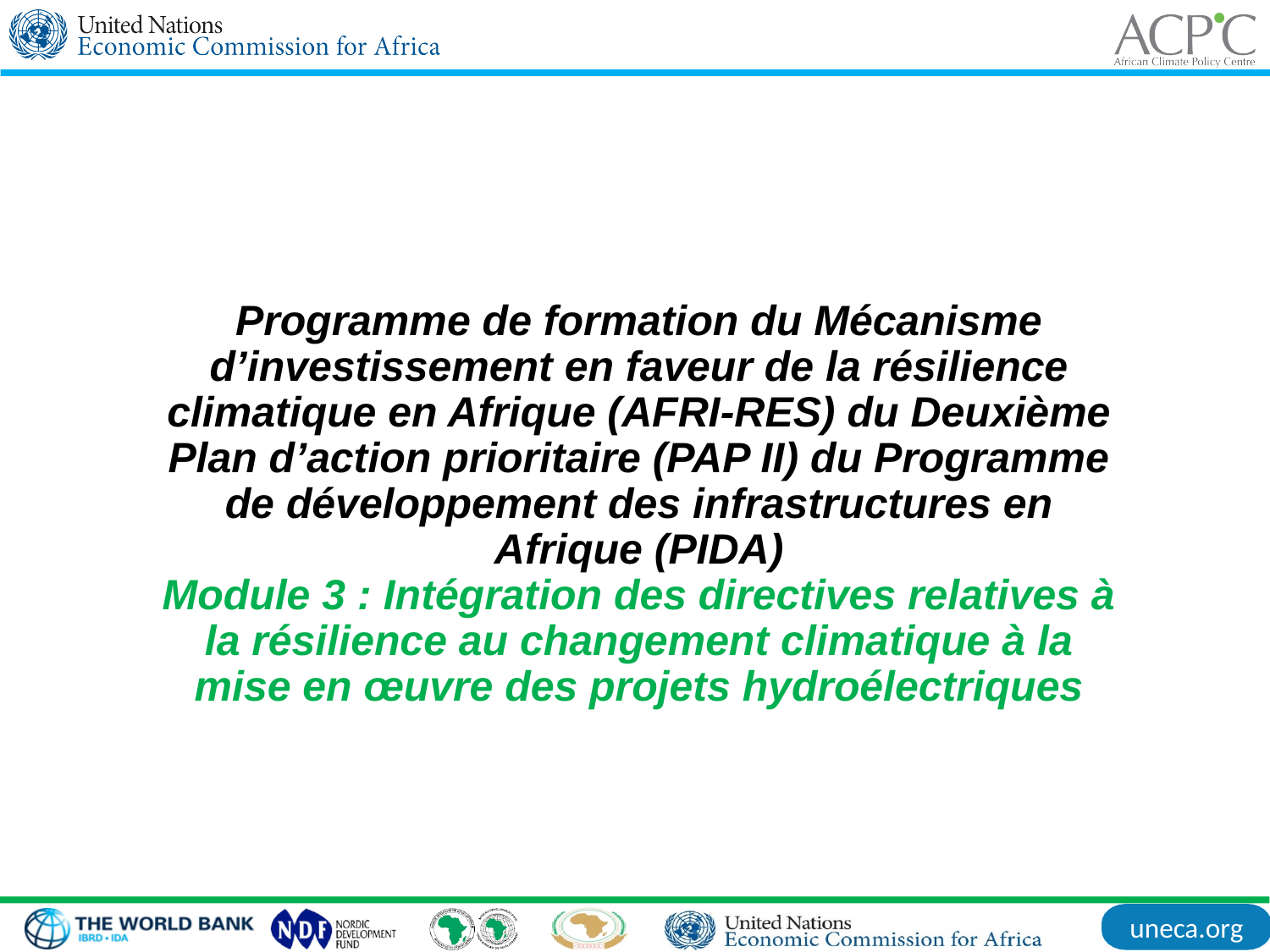

Programme de formation du Mécanisme d’investissement en faveur de la résilience climatique en Afrique (AFRI-RES) du Deuxième Plan d’action prioritaire (PAP II) du Programme de développement des infrastructures en Afrique (PIDA)
Module 3 : Intégration des directives relatives à la résilience au changement climatique à la mise en œuvre des projets hydroélectriques